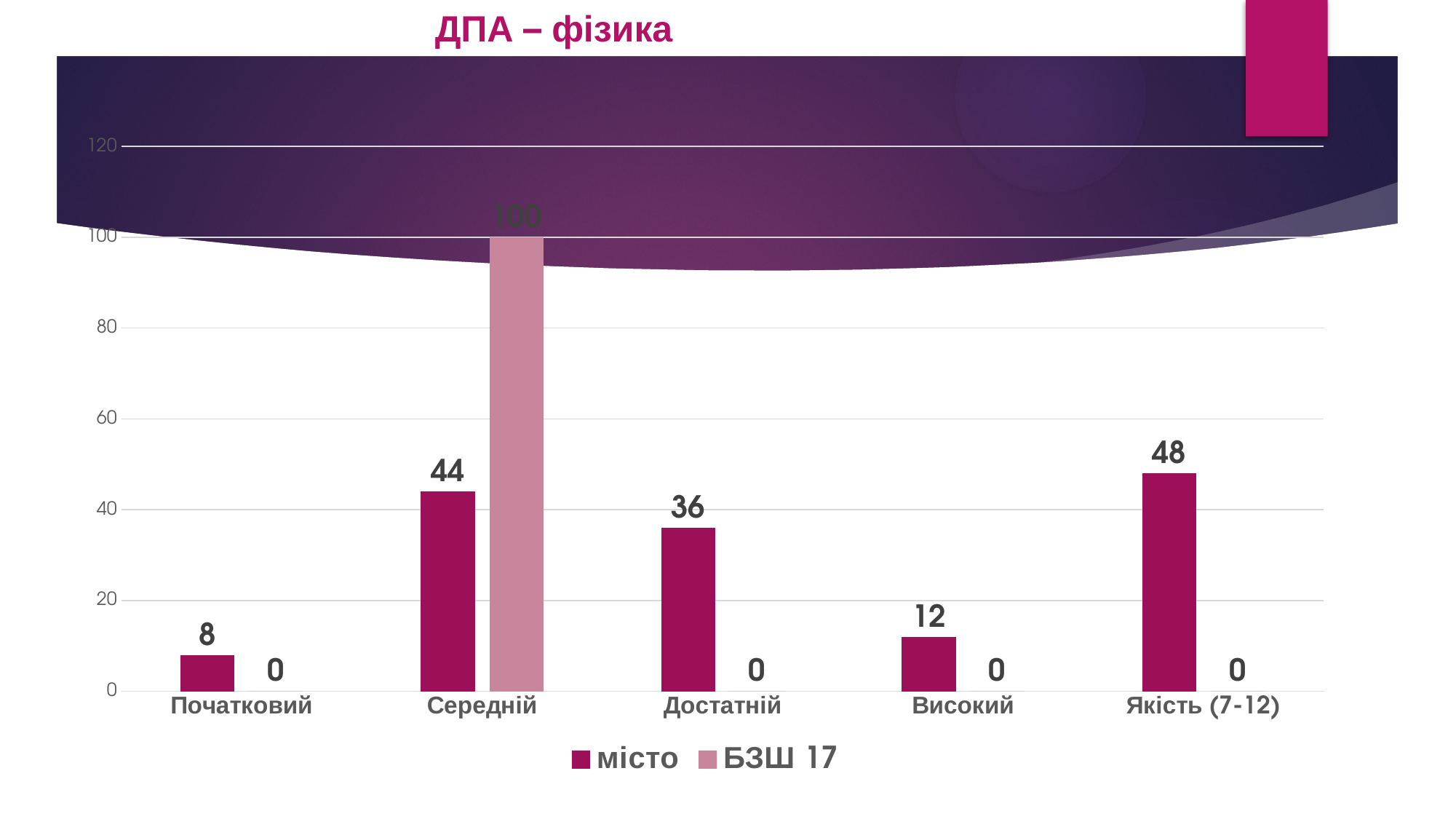

# ДПА – фізика

### Chart

| Category | місто | БЗШ 17 |
|---|---|---|
| Початковий | 8.0 | 0.0 |
| Середній | 44.0 | 100.0 |
| Достатній | 36.0 | 0.0 |
| Високий | 12.0 | 0.0 |
| Якість (7-12) | 48.0 | 0.0 |